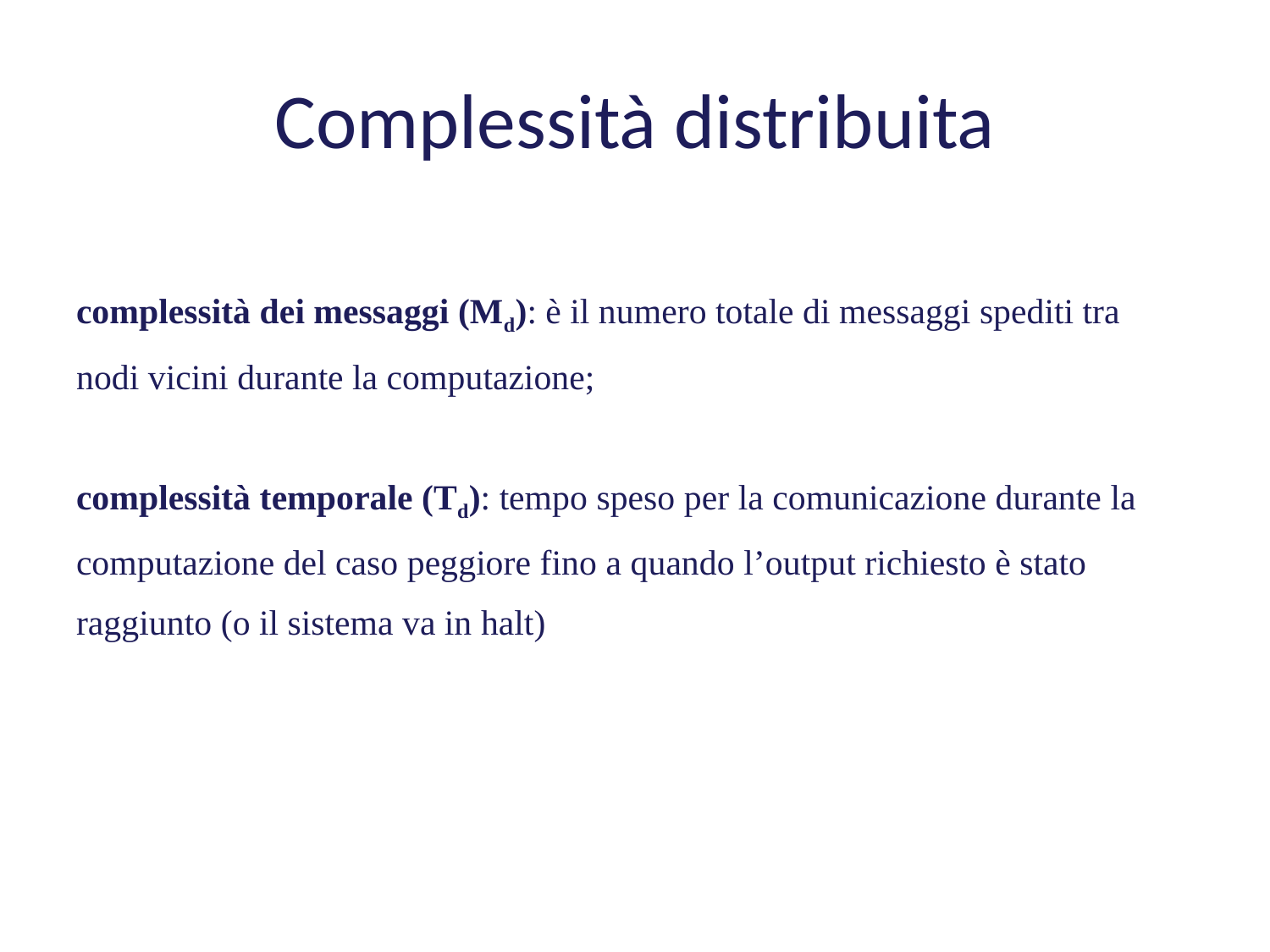

Complessità distribuita

complessità dei messaggi (Md): è il numero totale di messaggi spediti tra
nodi vicini durante la computazione;

complessità temporale (Td): tempo speso per la comunicazione durante la
computazione del caso peggiore fino a quando l’output richiesto è stato
raggiunto (o il sistema va in halt)